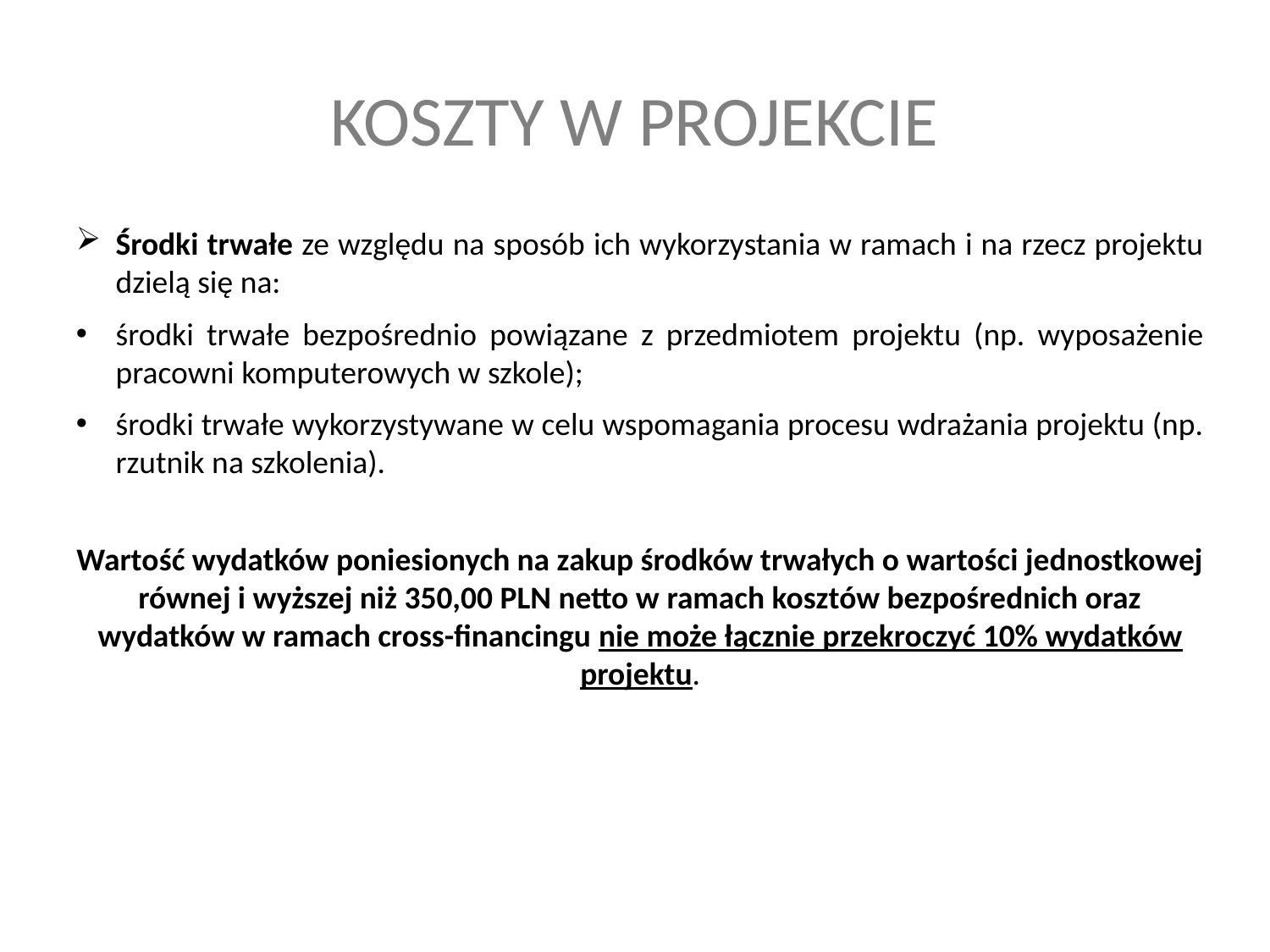

# KOSZTY W PROJEKCIE

Środki trwałe ze względu na sposób ich wykorzystania w ramach i na rzecz projektu dzielą się na:
środki trwałe bezpośrednio powiązane z przedmiotem projektu (np. wyposażenie pracowni komputerowych w szkole);
środki trwałe wykorzystywane w celu wspomagania procesu wdrażania projektu (np. rzutnik na szkolenia).

Wartość wydatków poniesionych na zakup środków trwałych o wartości jednostkowej równej i wyższej niż 350,00 PLN netto w ramach kosztów bezpośrednich oraz wydatków w ramach cross-financingu nie może łącznie przekroczyć 10% wydatków projektu.